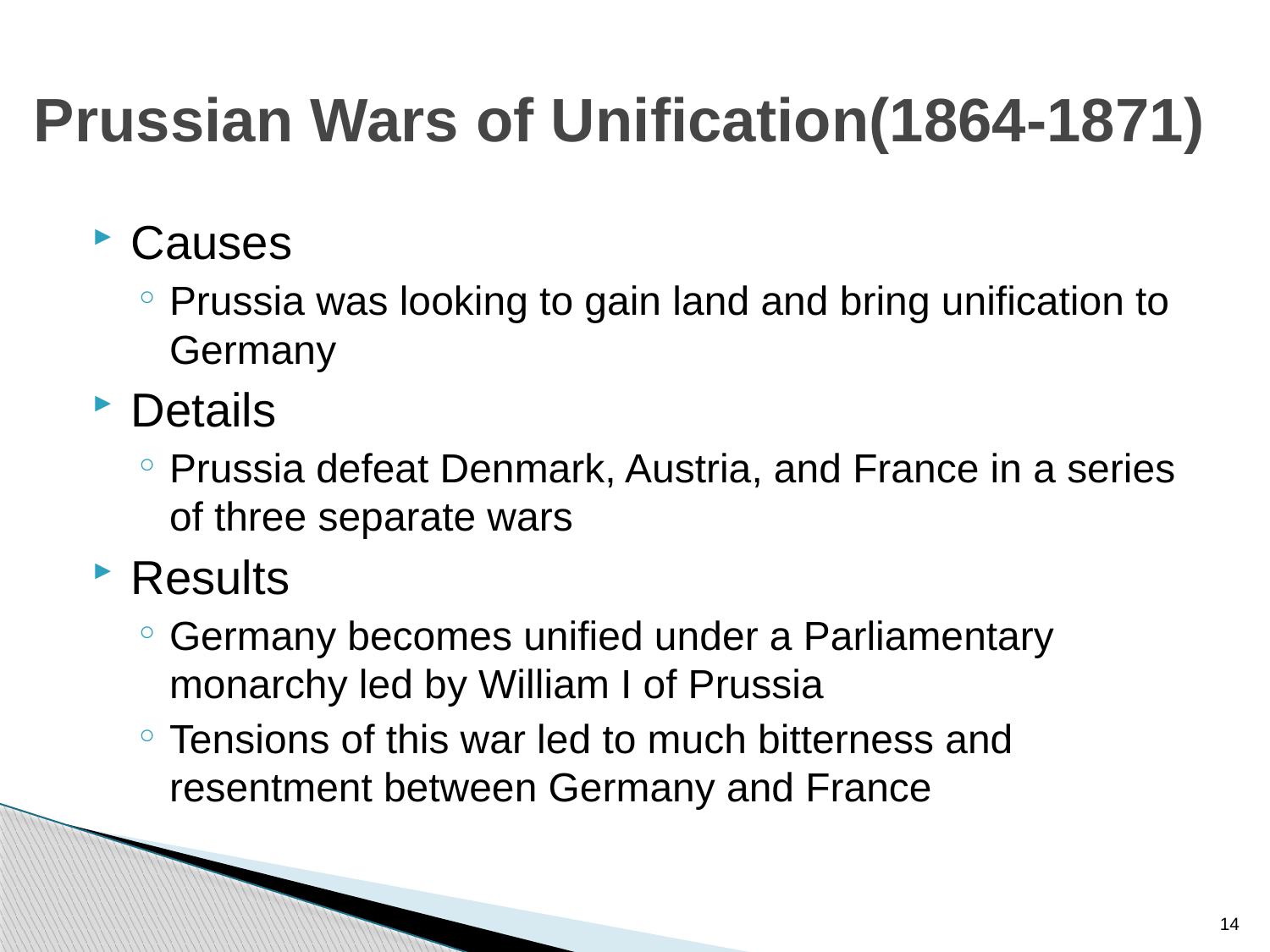

# Prussian Wars of Unification(1864-1871)
Causes
Prussia was looking to gain land and bring unification to Germany
Details
Prussia defeat Denmark, Austria, and France in a series of three separate wars
Results
Germany becomes unified under a Parliamentary monarchy led by William I of Prussia
Tensions of this war led to much bitterness and resentment between Germany and France

14